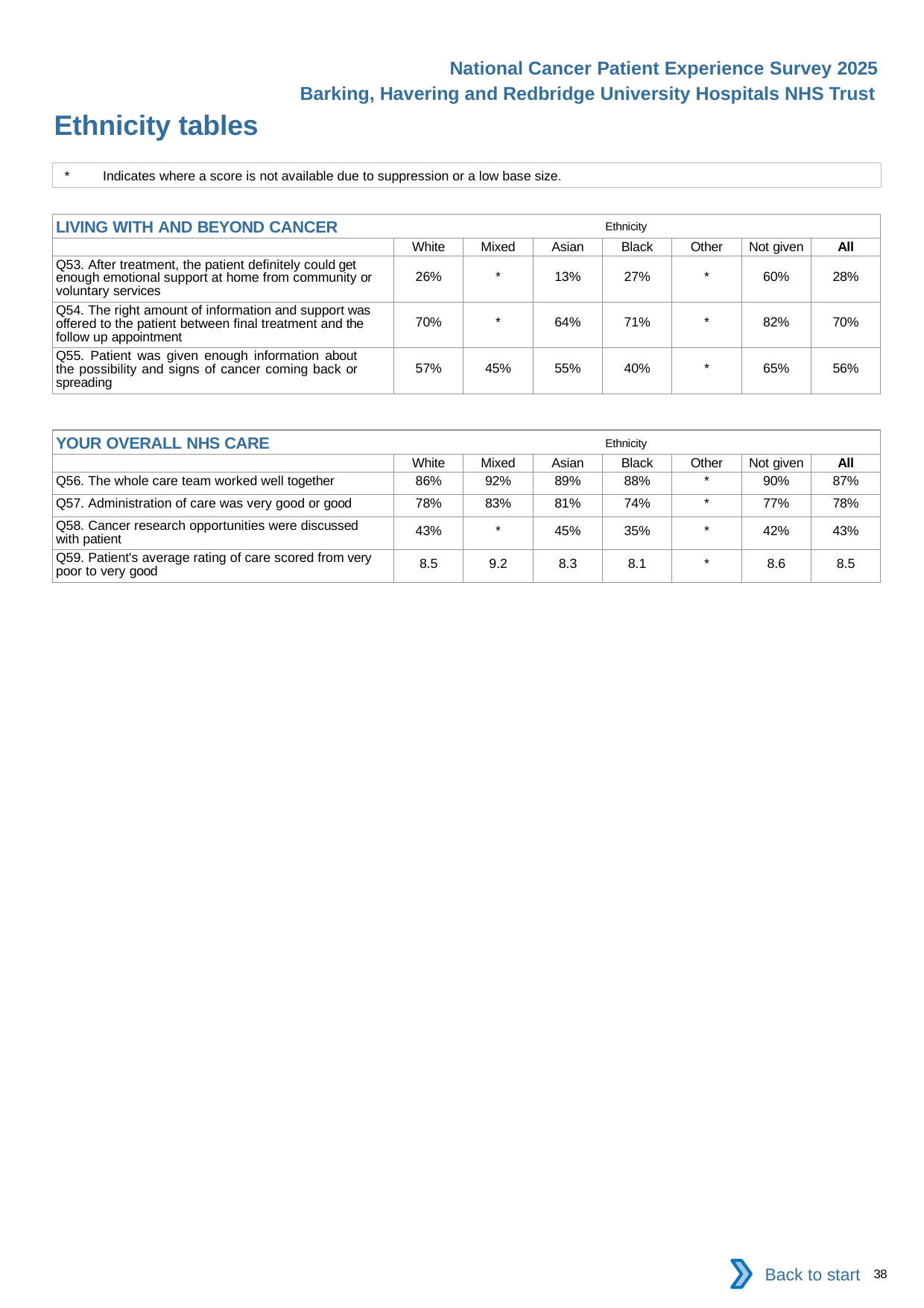

National Cancer Patient Experience Survey 2025
Barking, Havering and Redbridge University Hospitals NHS Trust
Ethnicity tables (4)
*	Indicates where a score is not available due to suppression or a low base size.
| LIVING WITH AND BEYOND CANCER Ethnicity |  |  |  |  |  |  |  |
| --- | --- | --- | --- | --- | --- | --- | --- |
|  | White | Mixed | Asian | Black | Other | Not given | All |
| Q53. After treatment, the patient definitely could get enough emotional support at home from community or voluntary services | 26% | \* | 13% | 27% | \* | 60% | 28% |
| Q54. The right amount of information and support was offered to the patient between final treatment and the follow up appointment | 70% | \* | 64% | 71% | \* | 82% | 70% |
| Q55. Patient was given enough information about the possibility and signs of cancer coming back or spreading | 57% | 45% | 55% | 40% | \* | 65% | 56% |
| YOUR OVERALL NHS CARE Ethnicity |  |  |  |  |  |  |  |
| --- | --- | --- | --- | --- | --- | --- | --- |
|  | White | Mixed | Asian | Black | Other | Not given | All |
| Q56. The whole care team worked well together | 86% | 92% | 89% | 88% | \* | 90% | 87% |
| Q57. Administration of care was very good or good | 78% | 83% | 81% | 74% | \* | 77% | 78% |
| Q58. Cancer research opportunities were discussed with patient | 43% | \* | 45% | 35% | \* | 42% | 43% |
| Q59. Patient's average rating of care scored from very poor to very good | 8.5 | 9.2 | 8.3 | 8.1 | \* | 8.6 | 8.5 |
Back to start

38